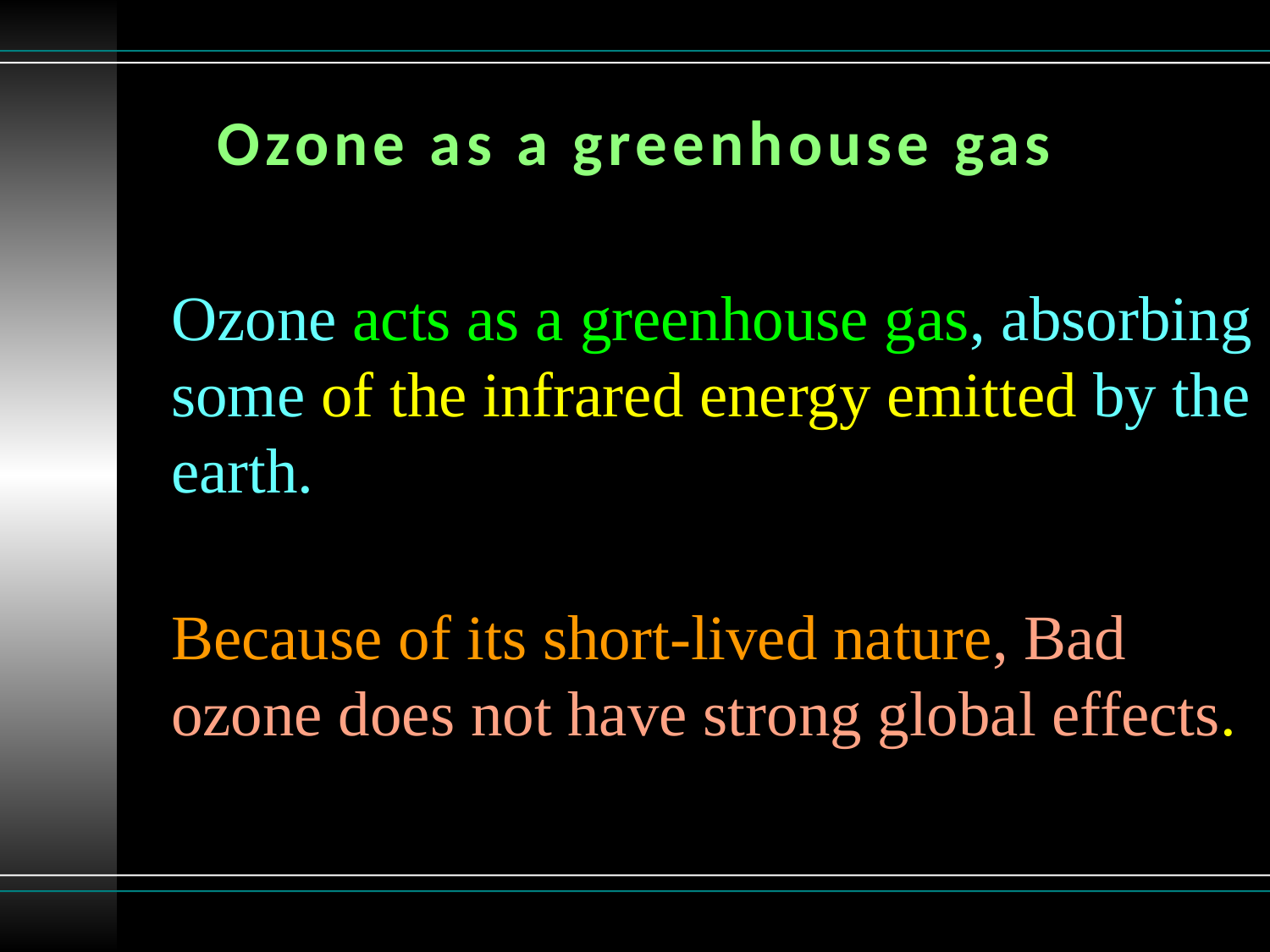

Ozone as a greenhouse gas

Ozone acts as a greenhouse gas, absorbing some of the infrared energy emitted by the earth.

Because of its short-lived nature, Bad ozone does not have strong global effects.